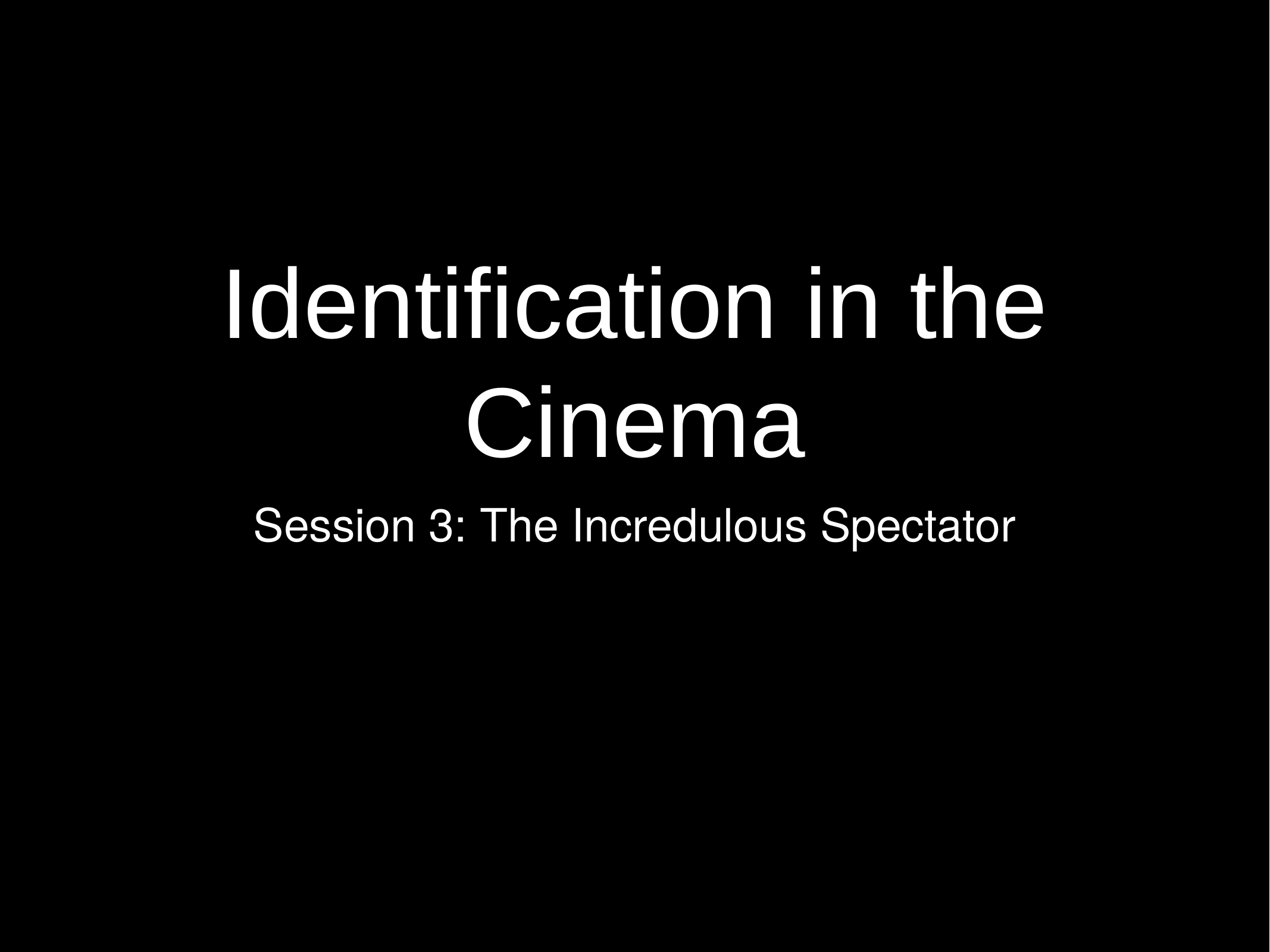

# Identification in the Cinema
Session 3: The Incredulous Spectator